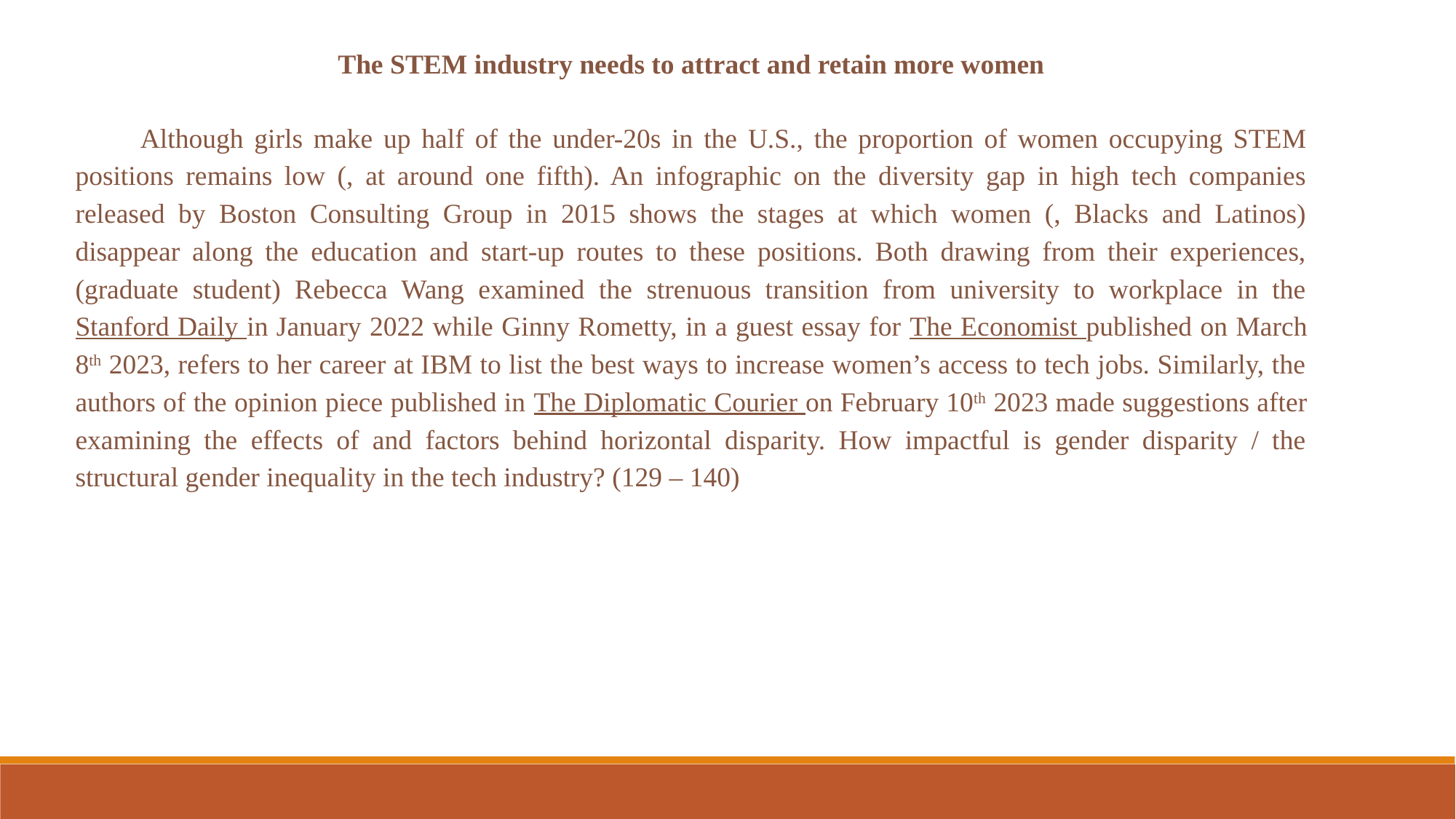

The STEM industry needs to attract and retain more women

      Although girls make up half of the under-20s in the U.S., the proportion of women occupying STEM positions remains low (, at around one fifth). An infographic on the diversity gap in high tech companies released by Boston Consulting Group in 2015 shows the stages at which women (, Blacks and Latinos) disappear along the education and start-up routes to these positions. Both drawing from their experiences, (graduate student) Rebecca Wang examined the strenuous transition from university to workplace in the Stanford Daily in January 2022 while Ginny Rometty, in a guest essay for The Economist published on March 8th 2023, refers to her career at IBM to list the best ways to increase women’s access to tech jobs. Similarly, the authors of the opinion piece published in The Diplomatic Courier on February 10th 2023 made suggestions after examining the effects of and factors behind horizontal disparity. How impactful is gender disparity / the structural gender inequality in the tech industry? (129 – 140)